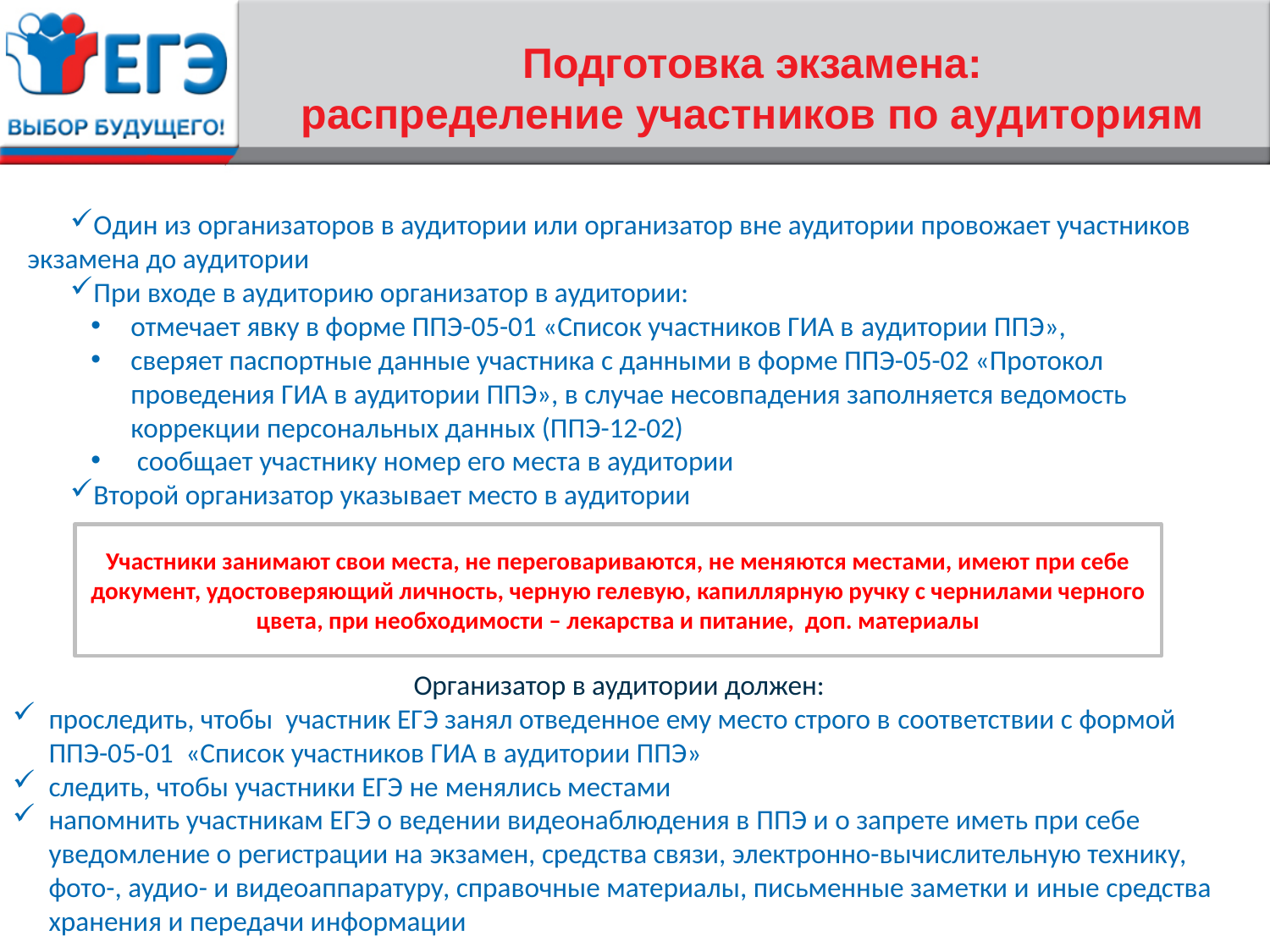

# Подготовка экзамена: распределение участников по аудиториям
Oдин из организаторов в аудитории или организатор вне аудитории провожает участников экзамена до аудитории
При входе в аудиторию организатор в аудитории:
отмечает явку в форме ППЭ-05-01 «Список участников ГИА в аудитории ППЭ»,
сверяет паспортные данные участника с данными в форме ППЭ-05-02 «Протокол проведения ГИА в аудитории ППЭ», в случае несовпадения заполняется ведомость коррекции персональных данных (ППЭ-12-02)
 сообщает участнику номер его места в аудитории
Второй организатор указывает место в аудитории
Участники занимают свои места, не переговариваются, не меняются местами, имеют при себе документ, удостоверяющий личность, черную гелевую, капиллярную ручку с чернилами черного цвета, при необходимости – лекарства и питание,  доп. материалы
Организатор в аудитории должен:
проследить, чтобы  участник ЕГЭ занял отведенное ему место строго в соответствии с формой ППЭ-05-01  «Список участников ГИА в аудитории ППЭ»
следить, чтобы участники ЕГЭ не менялись местами
напомнить участникам ЕГЭ о ведении видеонаблюдения в ППЭ и о запрете иметь при себе уведомление о регистрации на экзамен, средства связи, электронно-вычислительную технику, фото-, аудио- и видеоаппаратуру, справочные материалы, письменные заметки и иные средства хранения и передачи информации